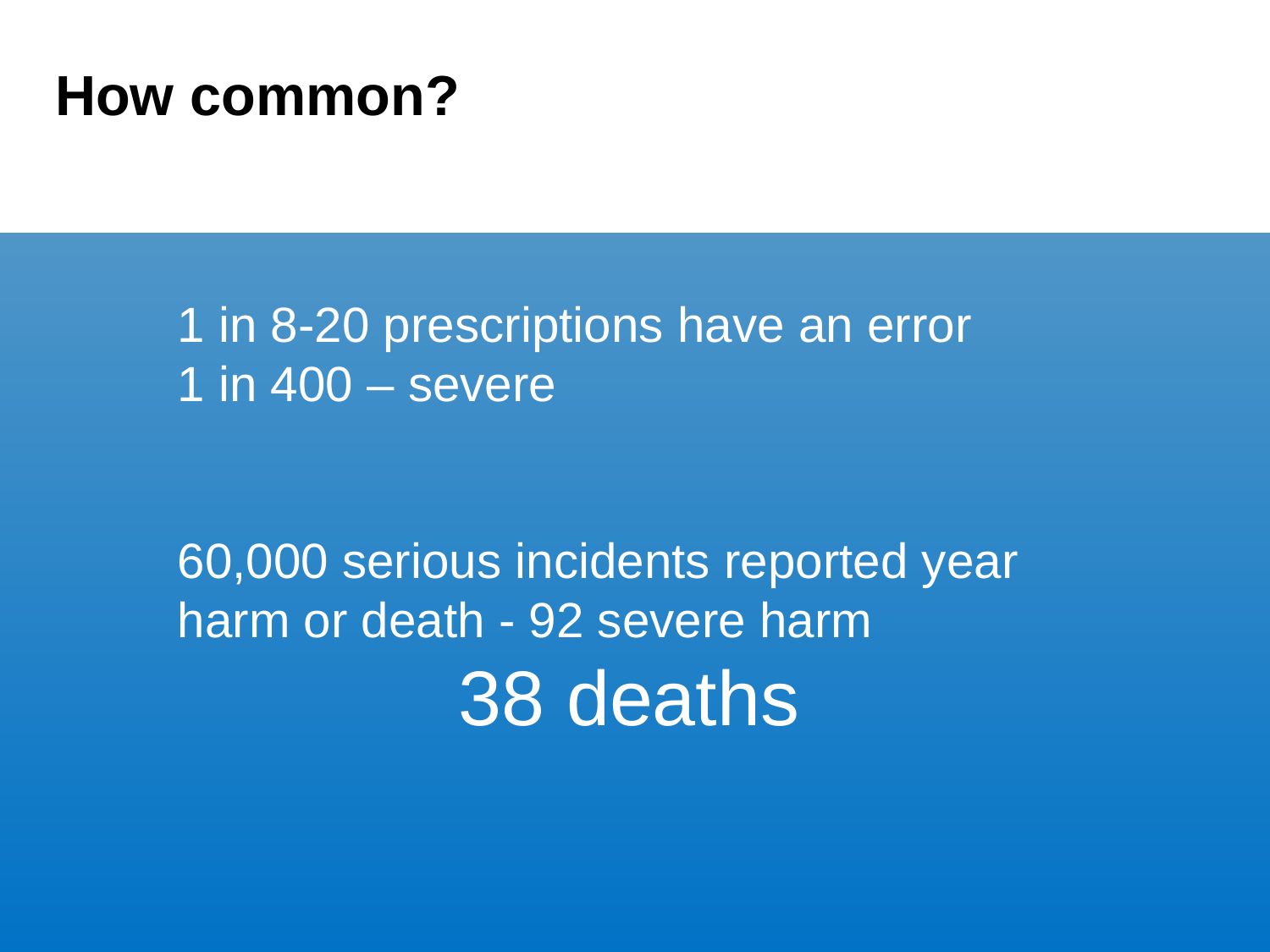

# How common?
1 in 8-20 prescriptions have an error
1 in 400 – severe

60,000 serious incidents reported year
harm or death - 92 severe harm
38 deaths